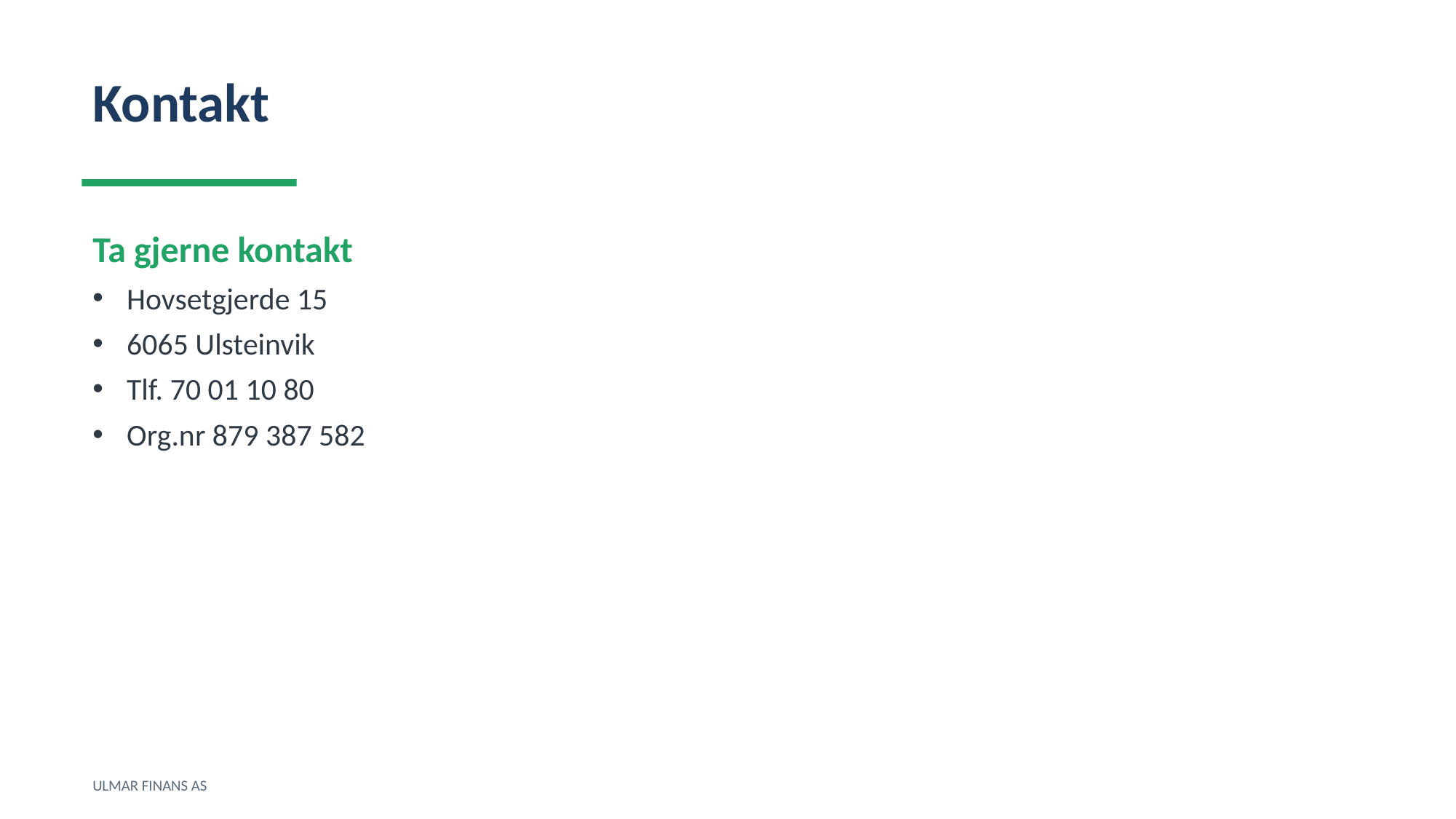

Kontakt

Ta gjerne kontakt
Hovsetgjerde 15
6065 Ulsteinvik
Tlf. 70 01 10 80
Org.nr 879 387 582
ULMAR FINANS AS